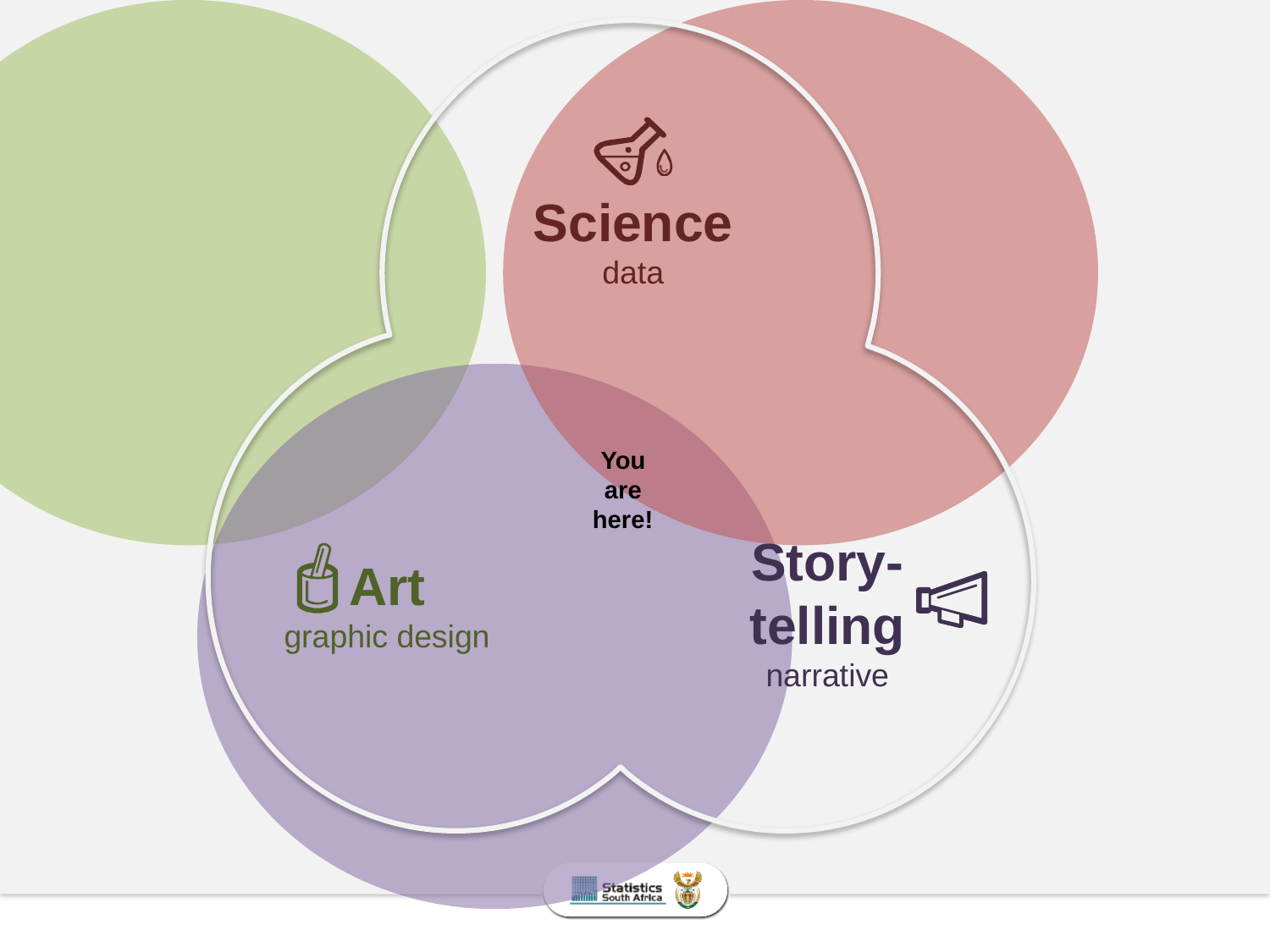

Science
data
You are here!
Story-
telling
narrative

Art
graphic design